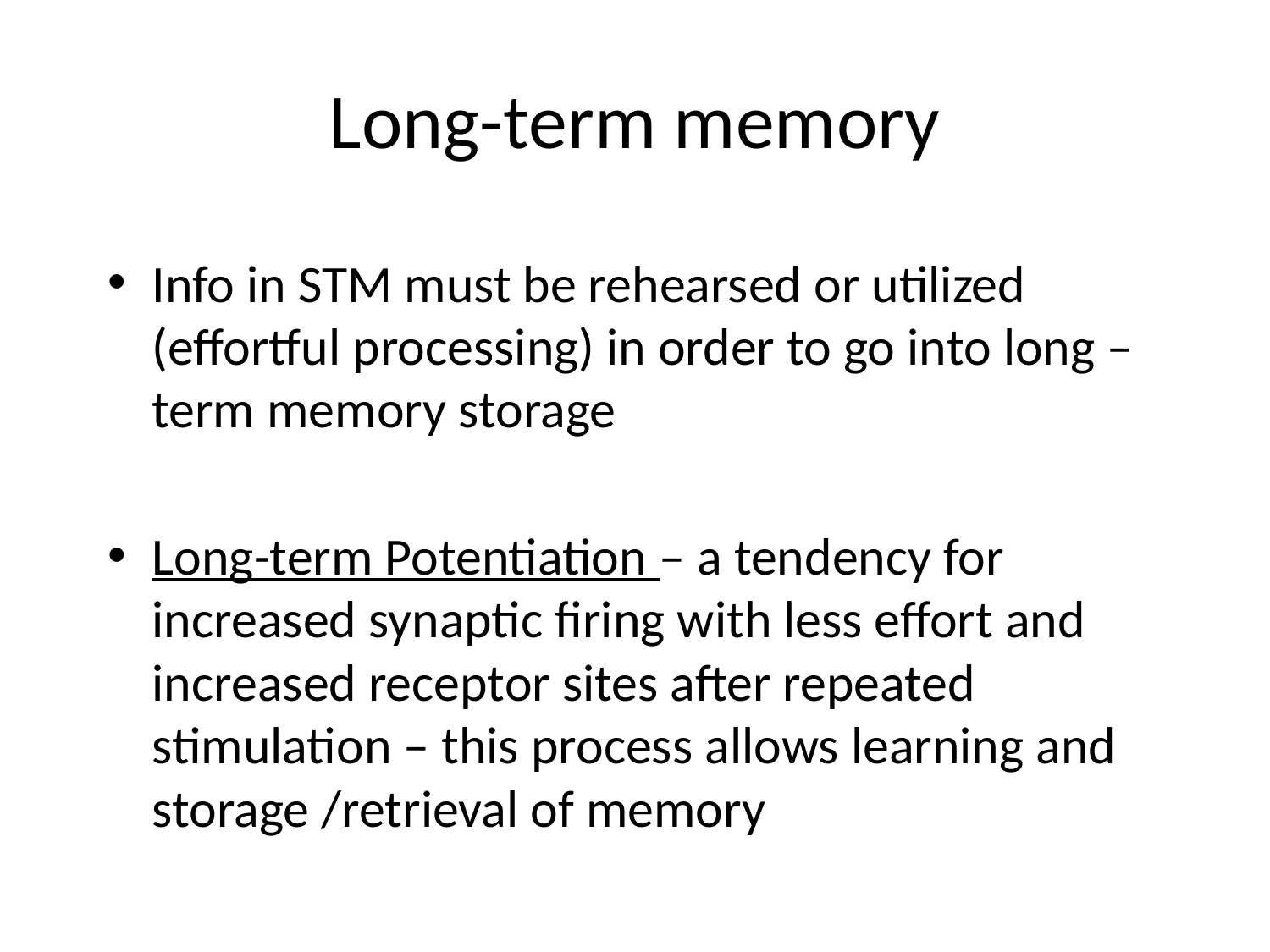

# Long-term memory
Info in STM must be rehearsed or utilized (effortful processing) in order to go into long –term memory storage

Long-term Potentiation – a tendency for increased synaptic firing with less effort and increased receptor sites after repeated stimulation – this process allows learning and storage /retrieval of memory